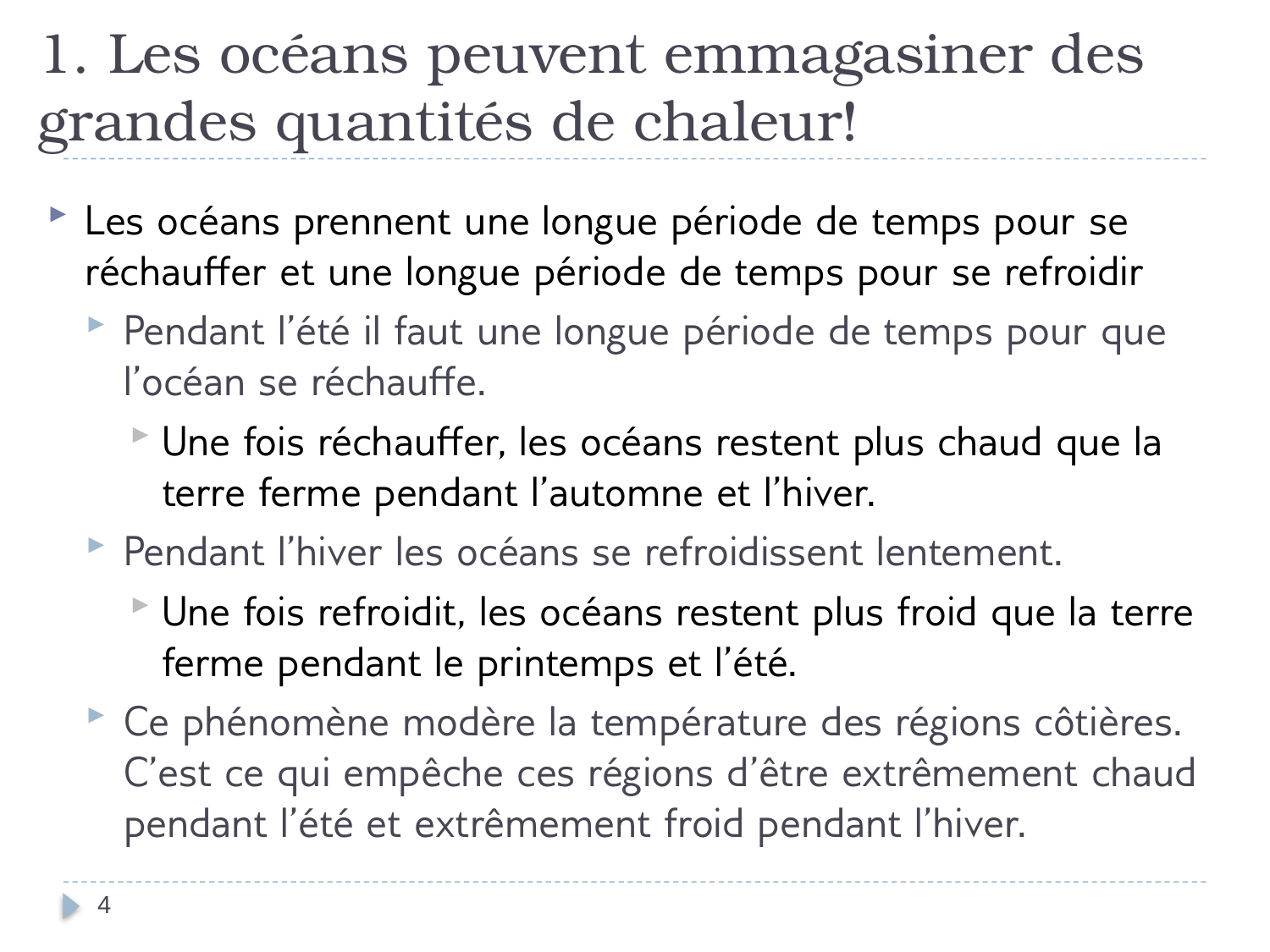

# 1. Les océans peuvent emmagasiner des grandes quantités de chaleur!
Les océans prennent une longue période de temps pour se réchauffer et une longue période de temps pour se refroidir
Pendant l’été il faut une longue période de temps pour que l’océan se réchauffe.
Une fois réchauffer, les océans restent plus chaud que la terre ferme pendant l’automne et l’hiver.
Pendant l’hiver les océans se refroidissent lentement.
Une fois refroidit, les océans restent plus froid que la terre ferme pendant le printemps et l’été.
Ce phénomène modère la température des régions côtières.  C’est ce qui empêche ces régions d’être extrêmement chaud pendant l’été et extrêmement froid pendant l’hiver.
4